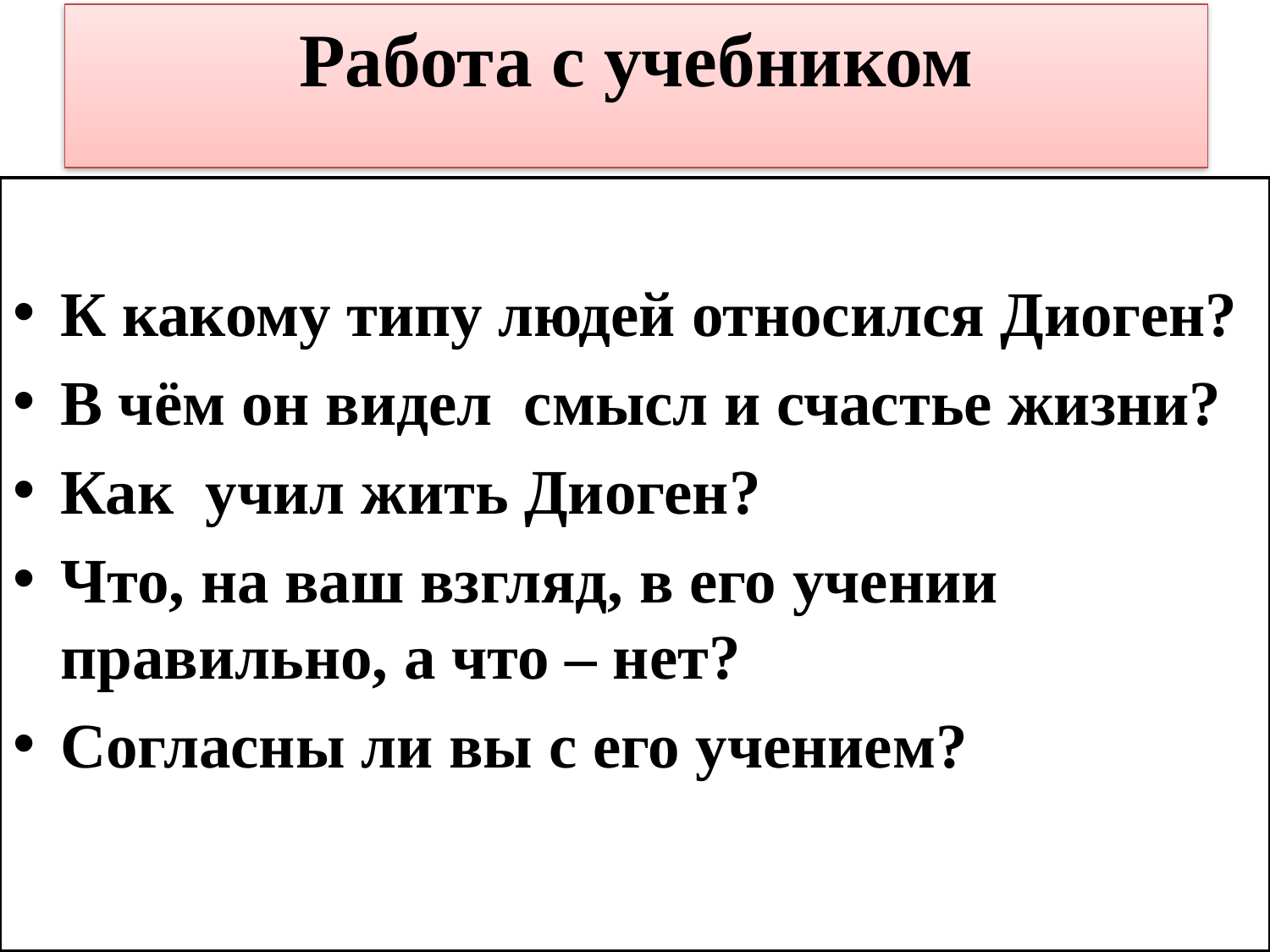

# Работа с учебником

К какому типу людей относился Диоген?
В чём он видел  смысл и счастье жизни?
Как  учил жить Диоген?
Что, на ваш взгляд, в его учении правильно, а что – нет?
Согласны ли вы с его учением?